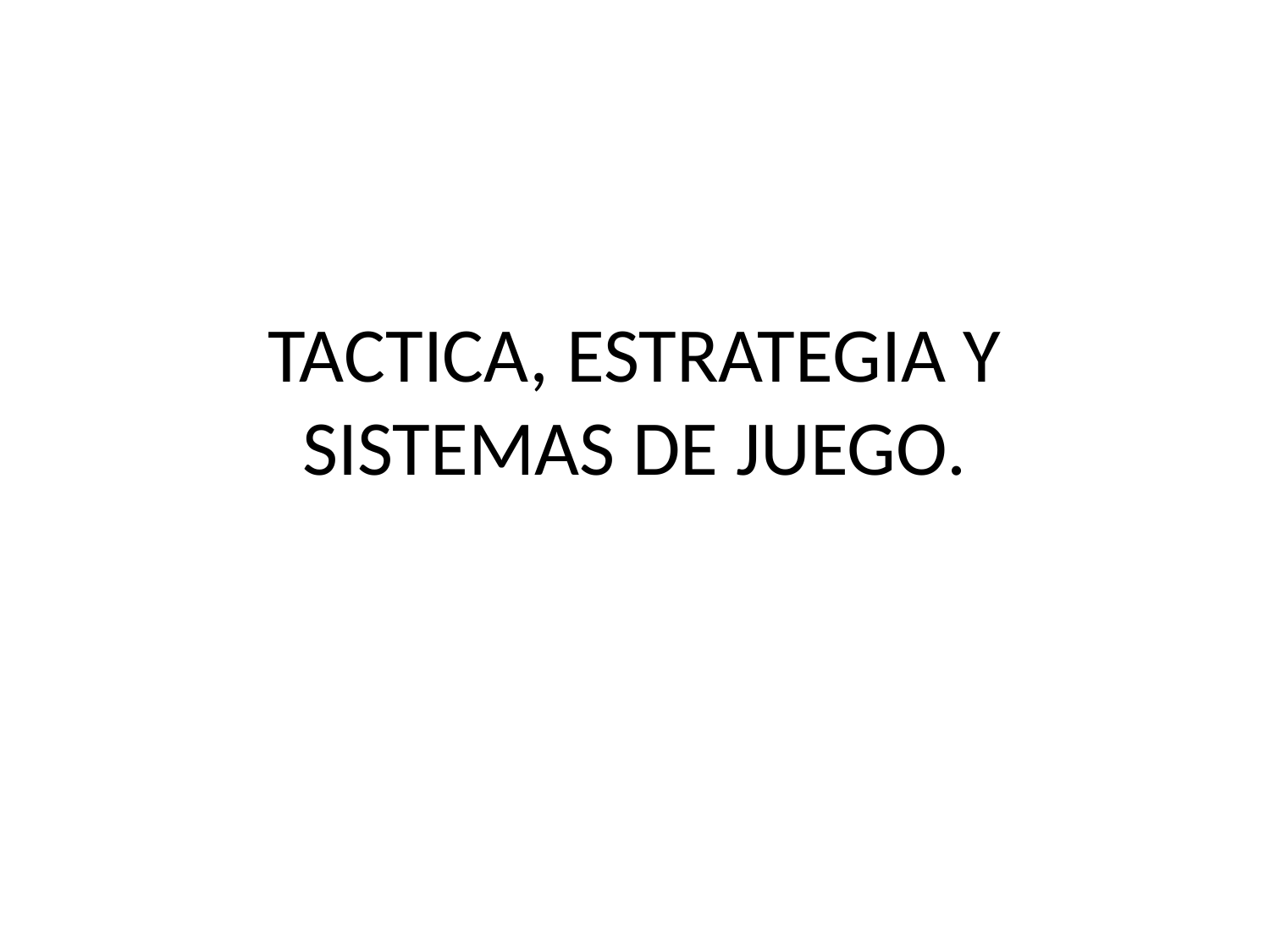

# TACTICA, ESTRATEGIA Y SISTEMAS DE JUEGO.